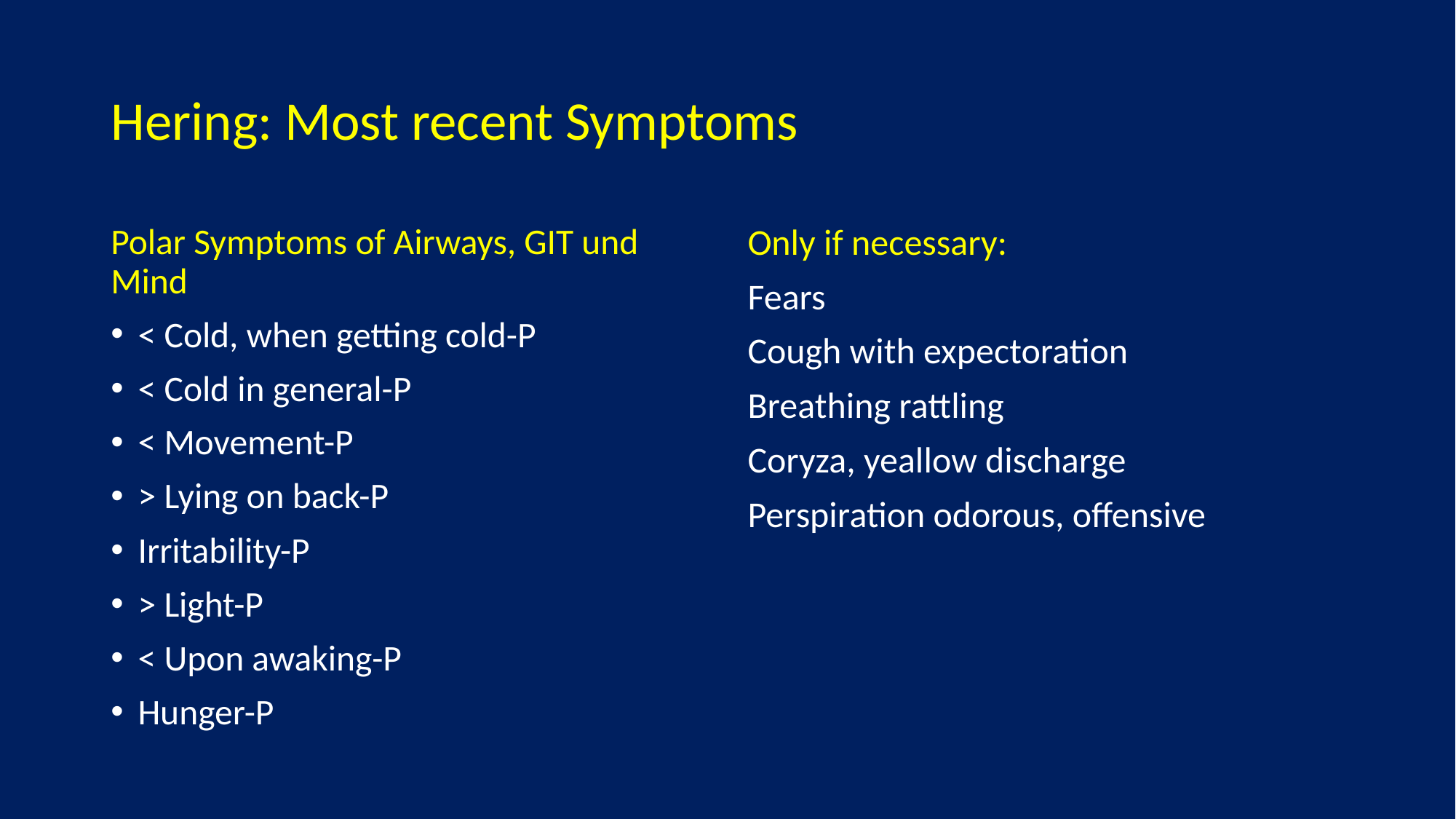

# Hering: Most recent Symptoms
Polar Symptoms of Airways, GIT und Mind
< Cold, when getting cold-P
< Cold in general-P
< Movement-P
> Lying on back-P
Irritability-P
> Light-P
< Upon awaking-P
Hunger-P

Only if necessary:
Fears
Cough with expectoration
Breathing rattling
Coryza, yeallow discharge
Perspiration odorous, offensive